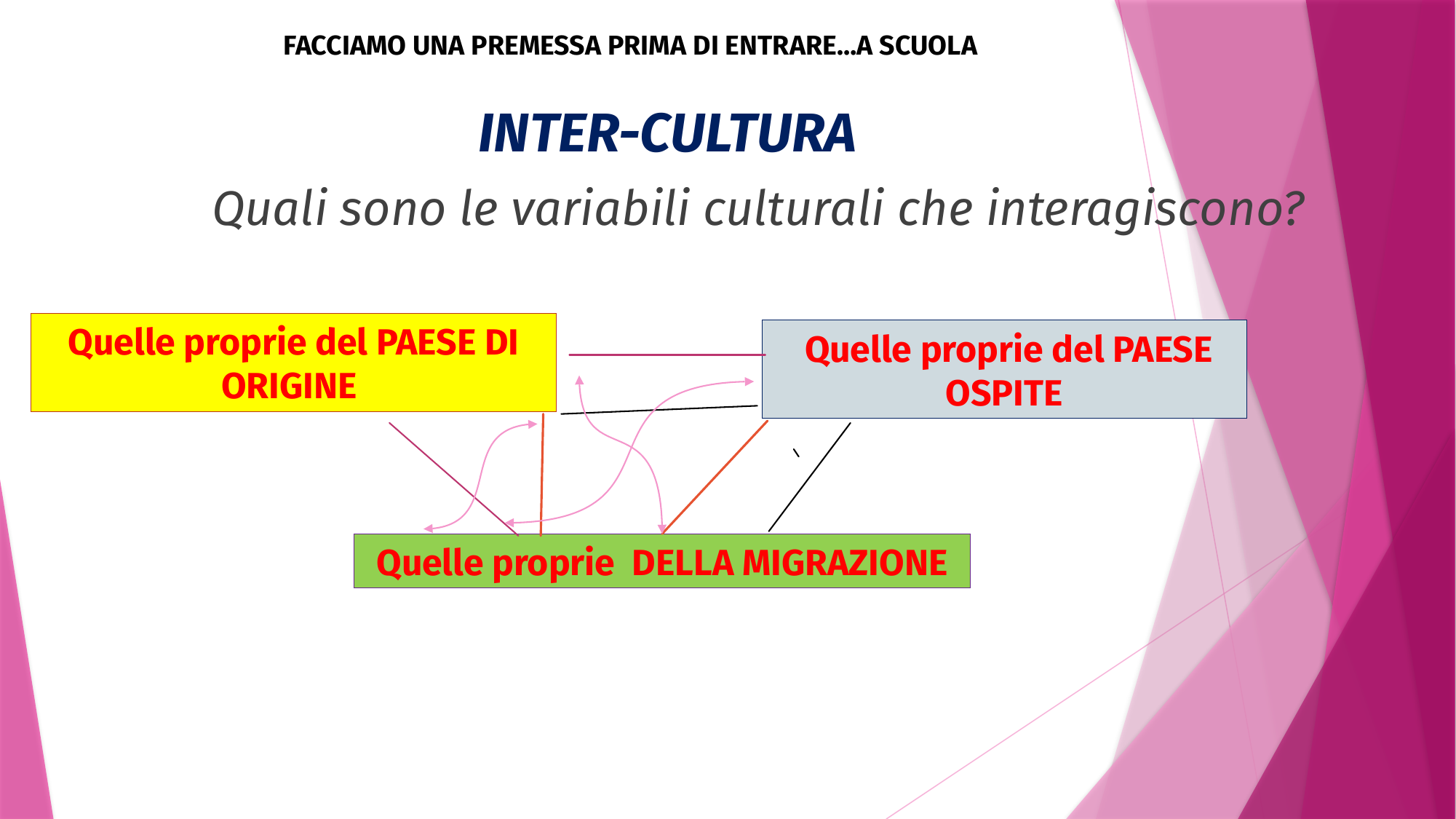

FACCIAMO UNA PREMESSA PRIMA DI ENTRARE…A SCUOLA
# INTER-CULTURA
	Quali sono le variabili culturali che interagiscono?
Quelle proprie del PAESE DI ORIGINE
 Quelle proprie del PAESE OSPITE
Quelle proprie  DELLA MIGRAZIONE